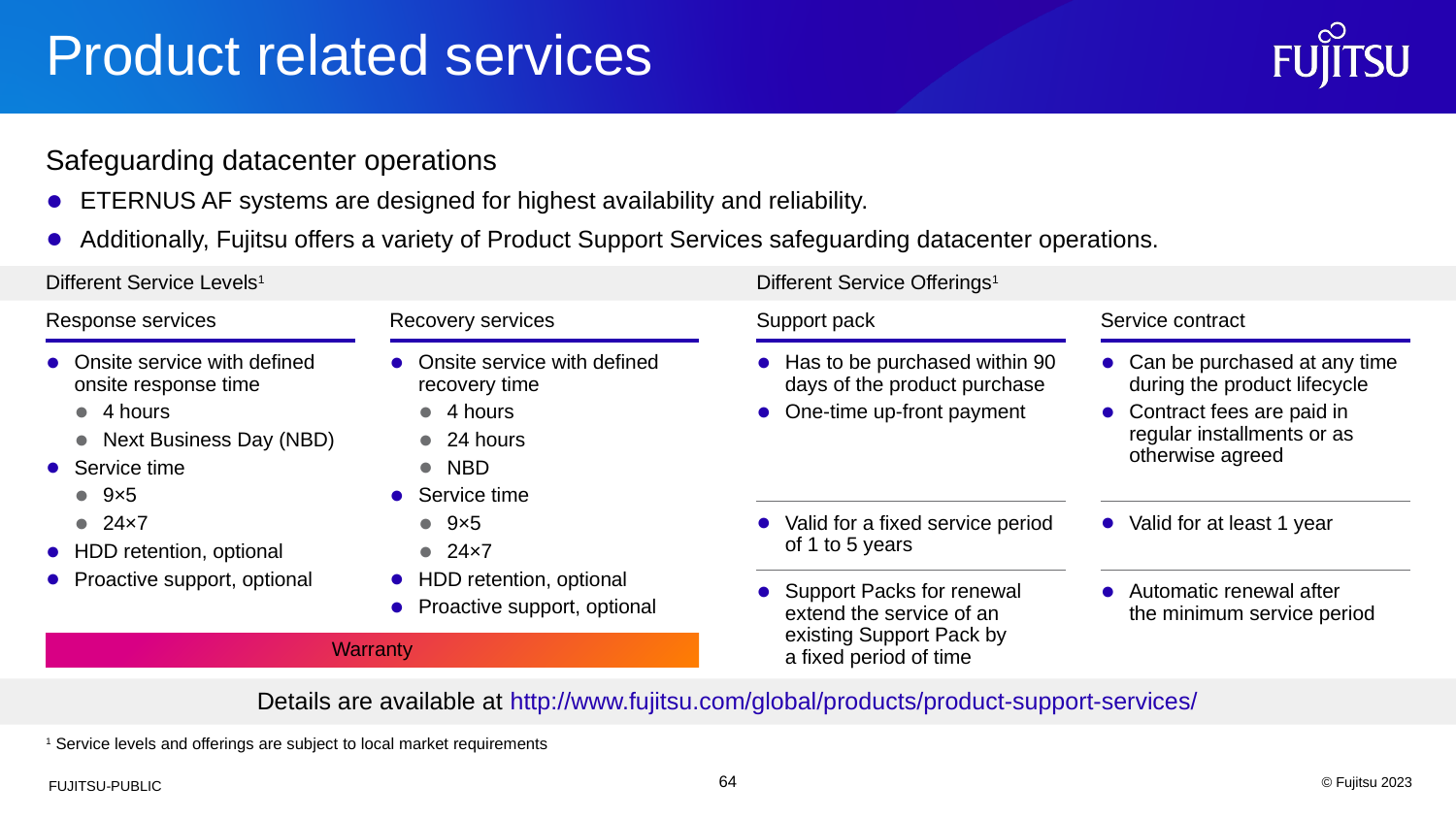

# Product related services
Safeguarding datacenter operations
ETERNUS AF systems are designed for highest availability and reliability.
Additionally, Fujitsu offers a variety of Product Support Services safeguarding datacenter operations.

Different Service Levels1
Different Service Offerings1
Response services
Recovery services
Support pack
Service contract
Onsite service with defined onsite response time
4 hours
Next Business Day (NBD)
Service time
9×5
24×7
HDD retention, optional
Proactive support, optional
Onsite service with defined
recovery time
4 hours
24 hours
NBD
Service time
9×5
24×7
HDD retention, optional
Proactive support, optional
Has to be purchased within 90 days of the product purchase
One-time up-front payment
Can be purchased at any time during the product lifecycle
Contract fees are paid in regular installments or as otherwise agreed
Valid for a fixed service period of 1 to 5 years
Valid for at least 1 year
Support Packs for renewal extend the service of an existing Support Pack by
a fixed period of time
Automatic renewal after
the minimum service period
Warranty
Details are available at http://www.fujitsu.com/global/products/product-support-services/
1 Service levels and offerings are subject to local market requirements